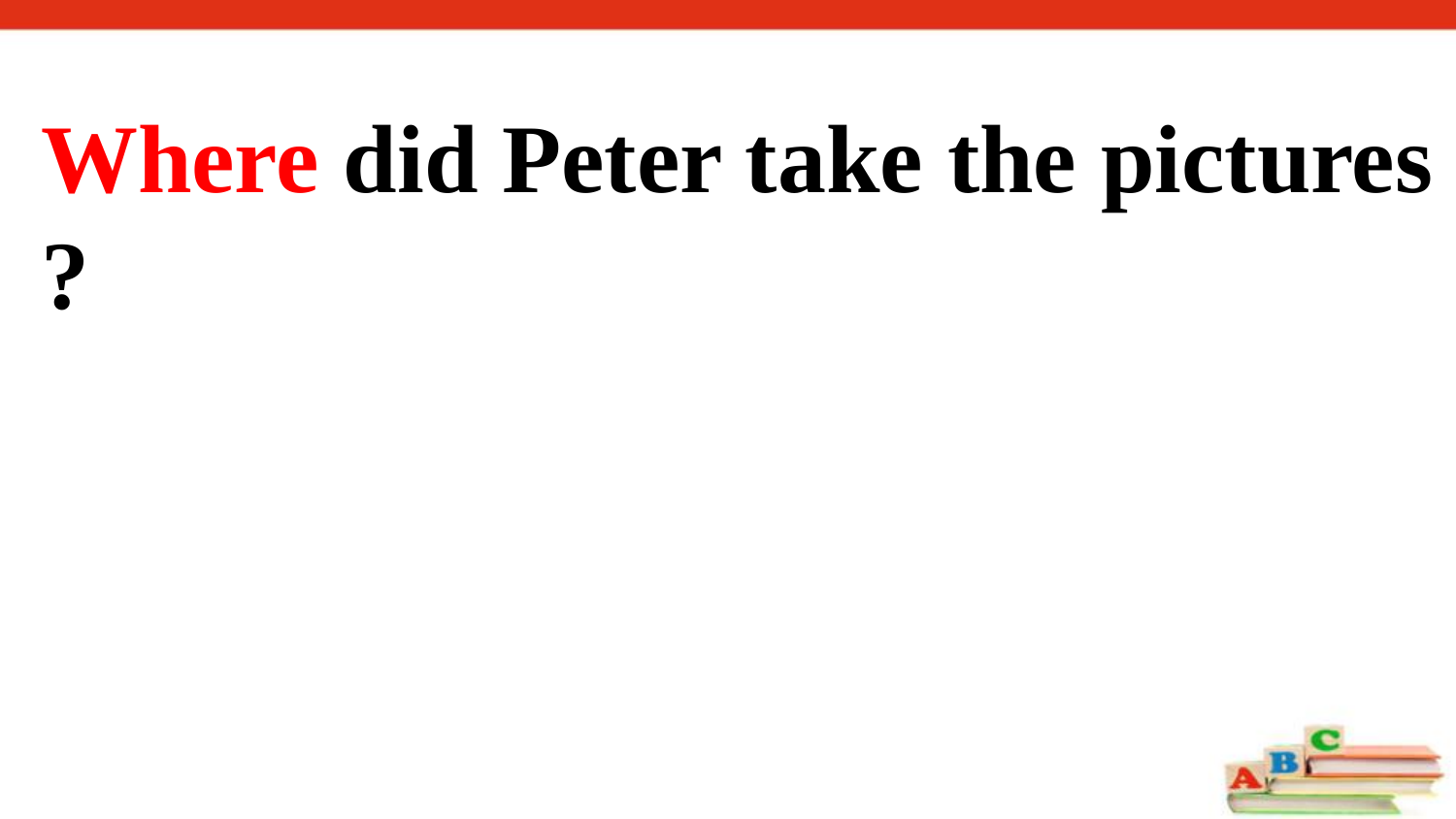

Where did Peter take the pictures ?